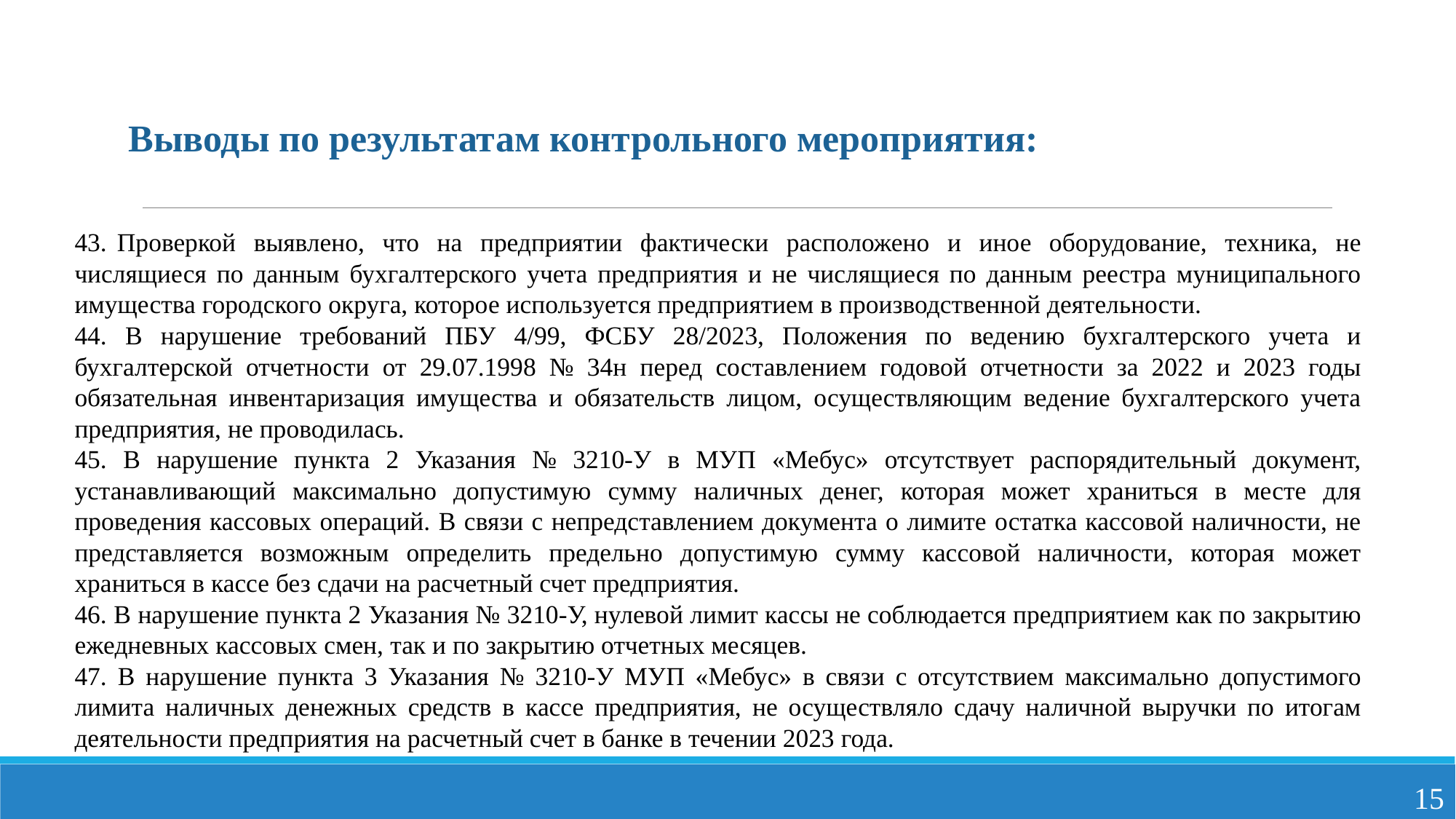

Выводы по результатам контрольного мероприятия:

43.	Проверкой выявлено, что на предприятии фактически расположено и иное оборудование, техника, не числящиеся по данным бухгалтерского учета предприятия и не числящиеся по данным реестра муниципального имущества городского округа, которое используется предприятием в производственной деятельности.
 В нарушение требований ПБУ 4/99, ФСБУ 28/2023, Положения по ведению бухгалтерского учета и бухгалтерской отчетности от 29.07.1998 № 34н перед составлением годовой отчетности за 2022 и 2023 годы обязательная инвентаризация имущества и обязательств лицом, осуществляющим ведение бухгалтерского учета предприятия, не проводилась.
 В нарушение пункта 2 Указания № 3210-У в МУП «Мебус» отсутствует распорядительный документ, устанавливающий максимально допустимую сумму наличных денег, которая может храниться в месте для проведения кассовых операций. В связи с непредставлением документа о лимите остатка кассовой наличности, не представляется возможным определить предельно допустимую сумму кассовой наличности, которая может храниться в кассе без сдачи на расчетный счет предприятия.
 В нарушение пункта 2 Указания № 3210-У, нулевой лимит кассы не соблюдается предприятием как по закрытию ежедневных кассовых смен, так и по закрытию отчетных месяцев.
 В нарушение пункта 3 Указания № 3210-У МУП «Мебус» в связи с отсутствием максимально допустимого лимита наличных денежных средств в кассе предприятия, не осуществляло сдачу наличной выручки по итогам деятельности предприятия на расчетный счет в банке в течении 2023 года.

15